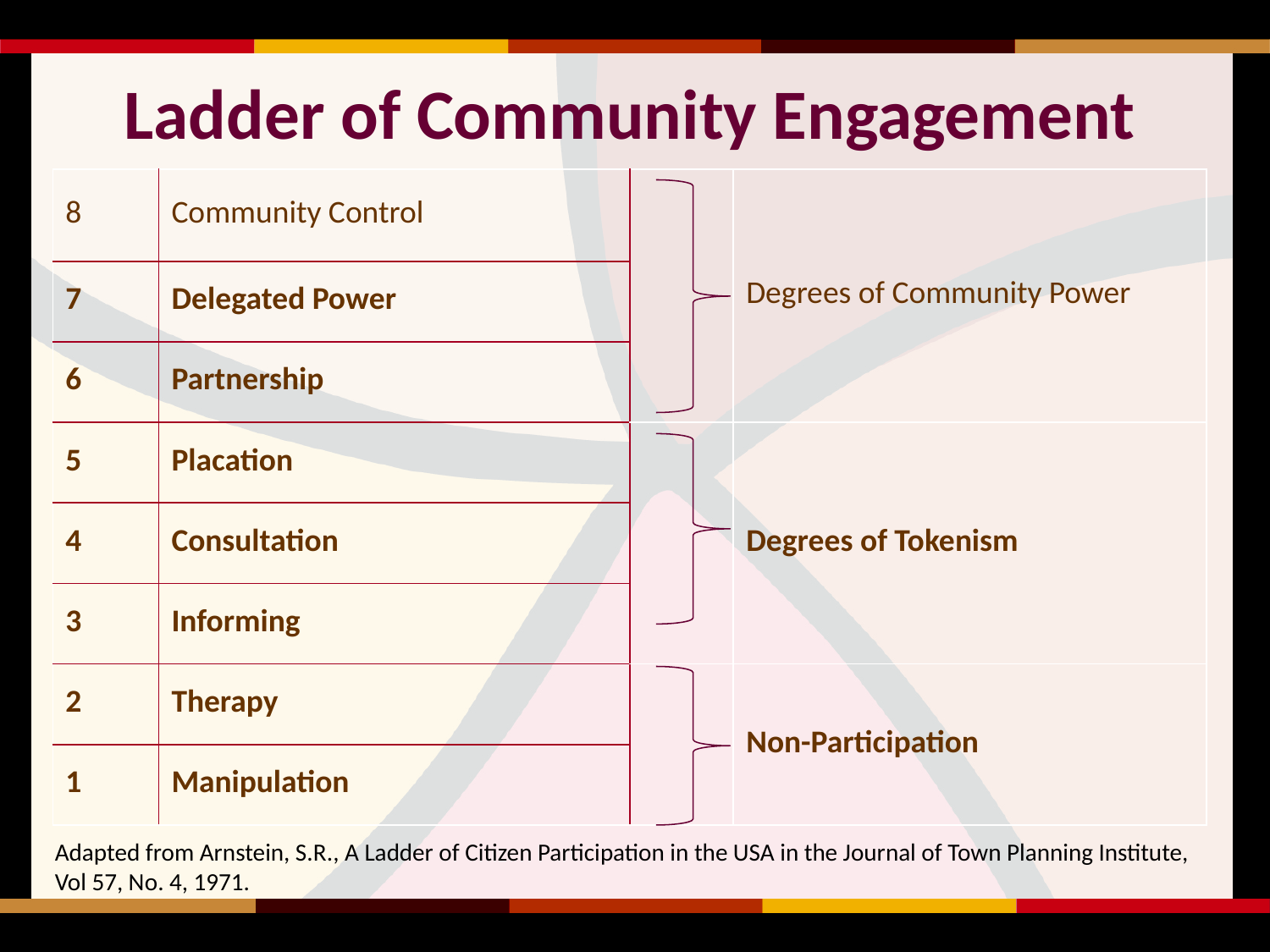

# Ladder of Community Engagement
| 8 | Community Control |  | Degrees of Community Power |
| --- | --- | --- | --- |
| 7 | Delegated Power |  |  |
| 6 | Partnership |  |  |
| 5 | Placation |  | Degrees of Tokenism |
| 4 | Consultation |  |  |
| 3 | Informing |  |  |
| 2 | Therapy |  | Non-Participation |
| 1 | Manipulation |  |  |

Adapted from Arnstein, S.R., A Ladder of Citizen Participation in the USA in the Journal of Town Planning Institute, Vol 57, No. 4, 1971.